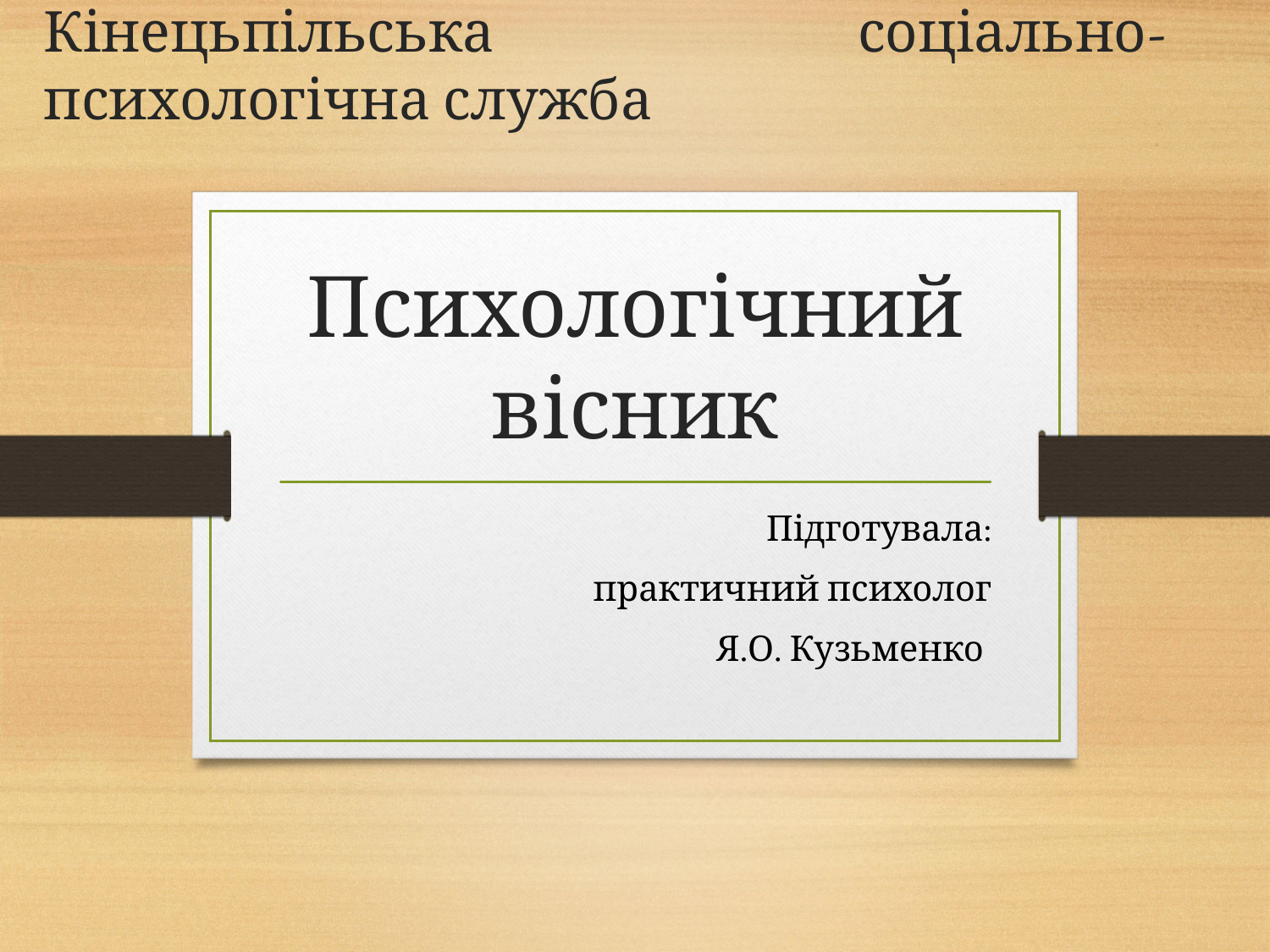

Кінецьпільська соціально-психологічна служба
# Психологічний вісник
Підготувала:
практичний психолог
Я.О. Кузьменко